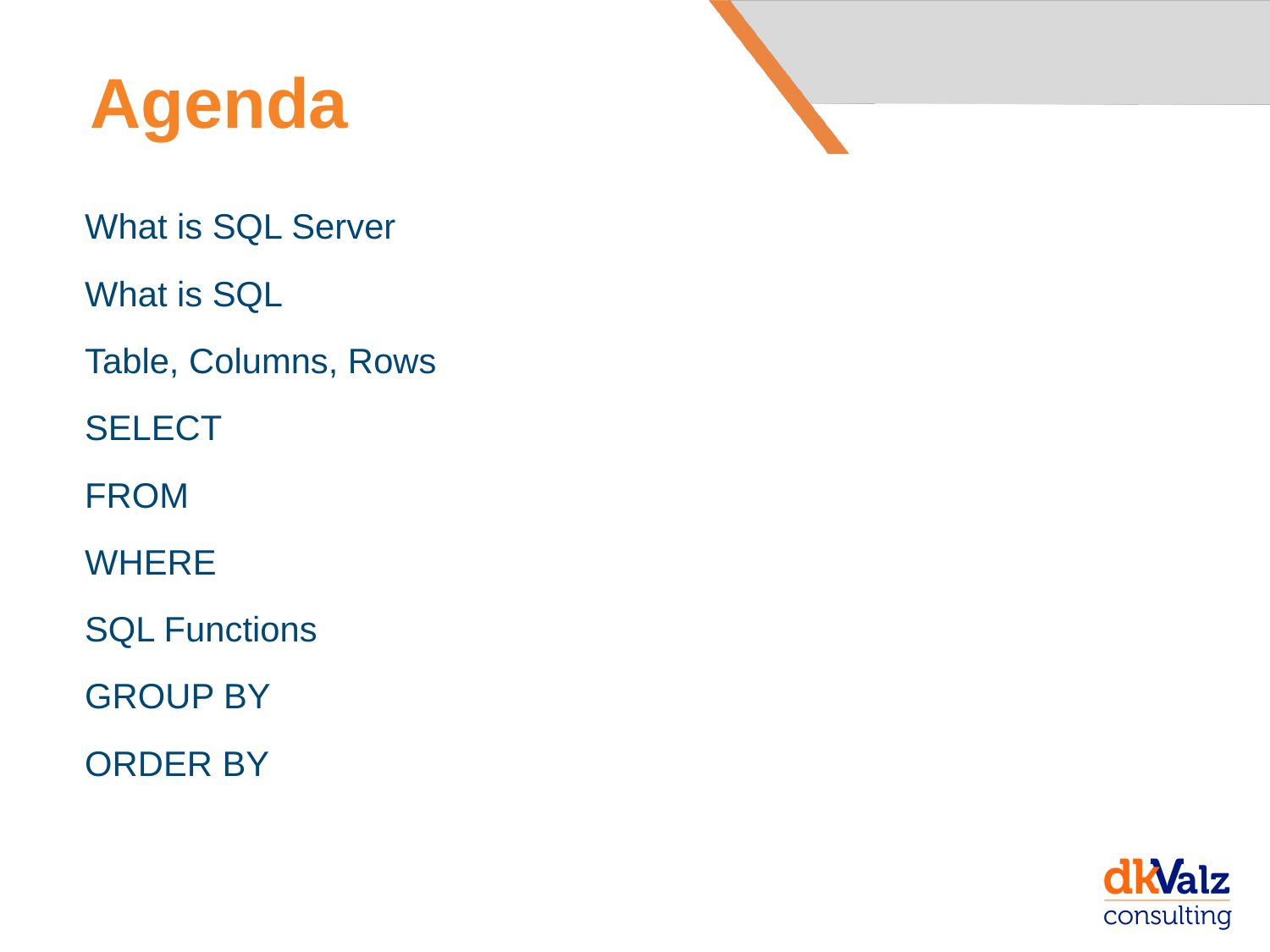

# Agenda
What is SQL Server
What is SQL
Table, Columns, Rows
SELECT
FROM
WHERE
SQL Functions
GROUP BY
ORDER BY